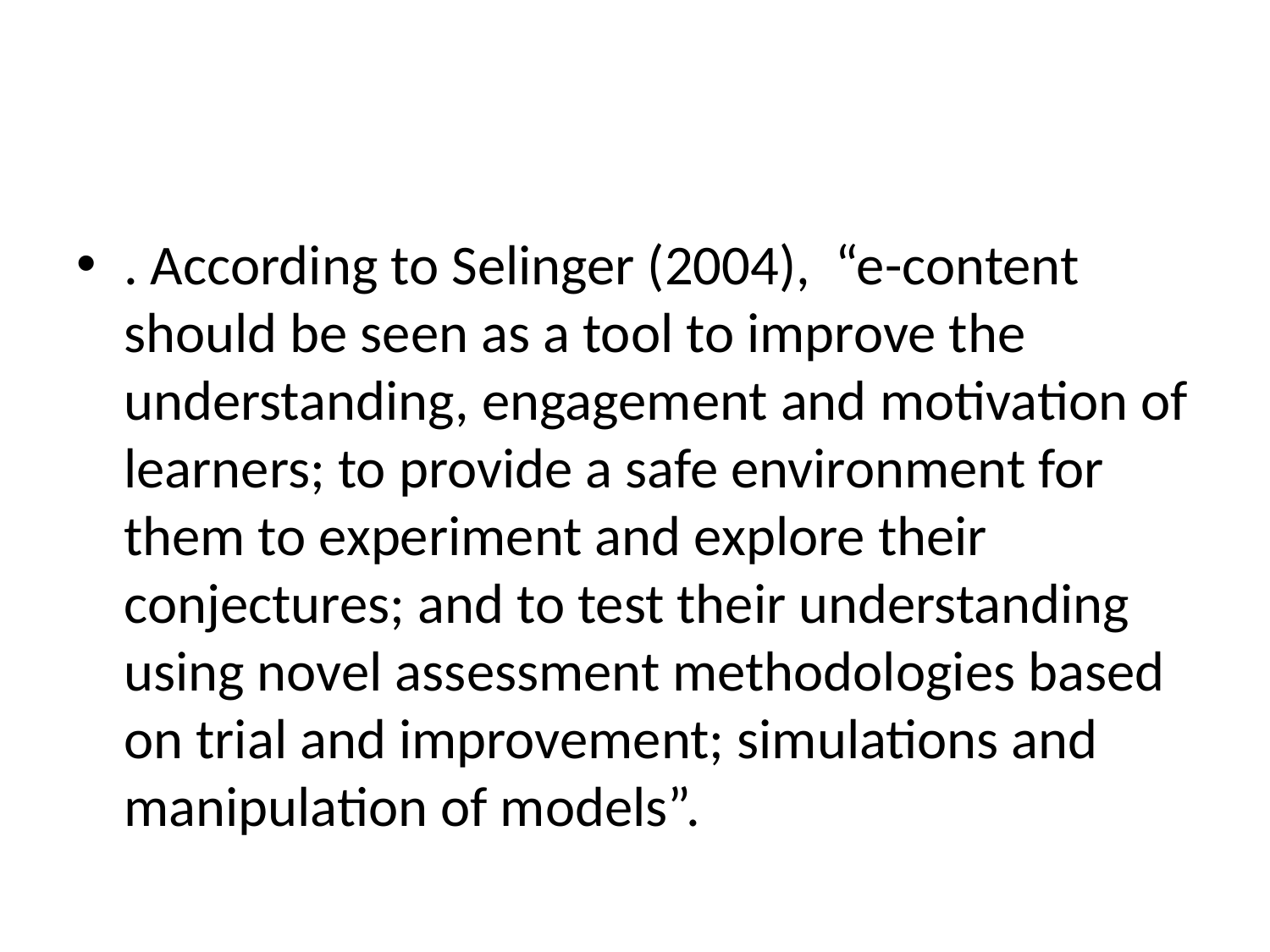

#
. According to Selinger (2004),  “e-content should be seen as a tool to improve the understanding, engagement and motivation of learners; to provide a safe environment for them to experiment and explore their conjectures; and to test their understanding using novel assessment methodologies based on trial and improvement; simulations and manipulation of models”.